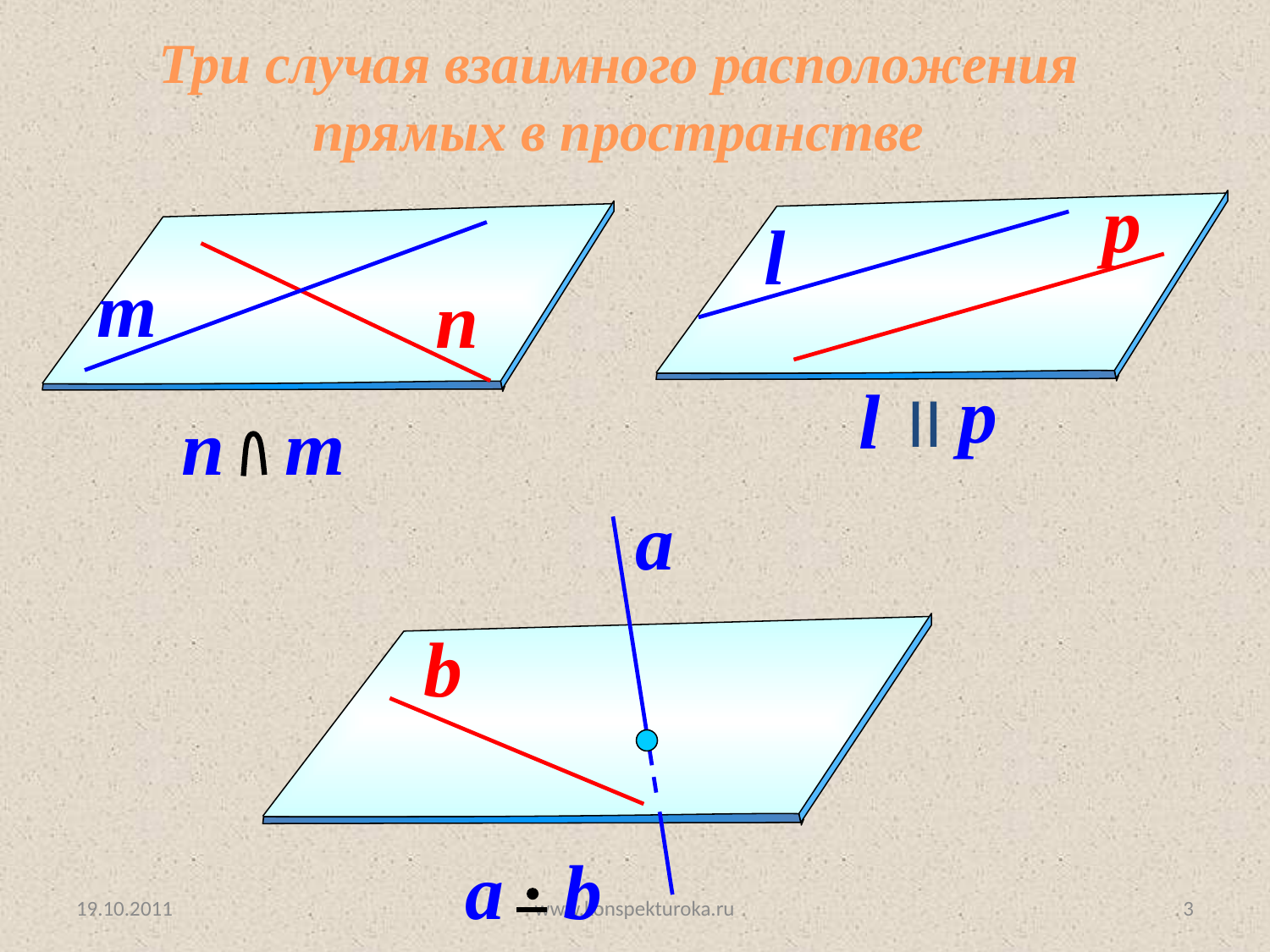

Три случая взаимного расположения прямых в пространстве
p

l

m

n
p
l
II
n
m

a

b

a   b

19.10.2011
www.konspekturoka.ru
3